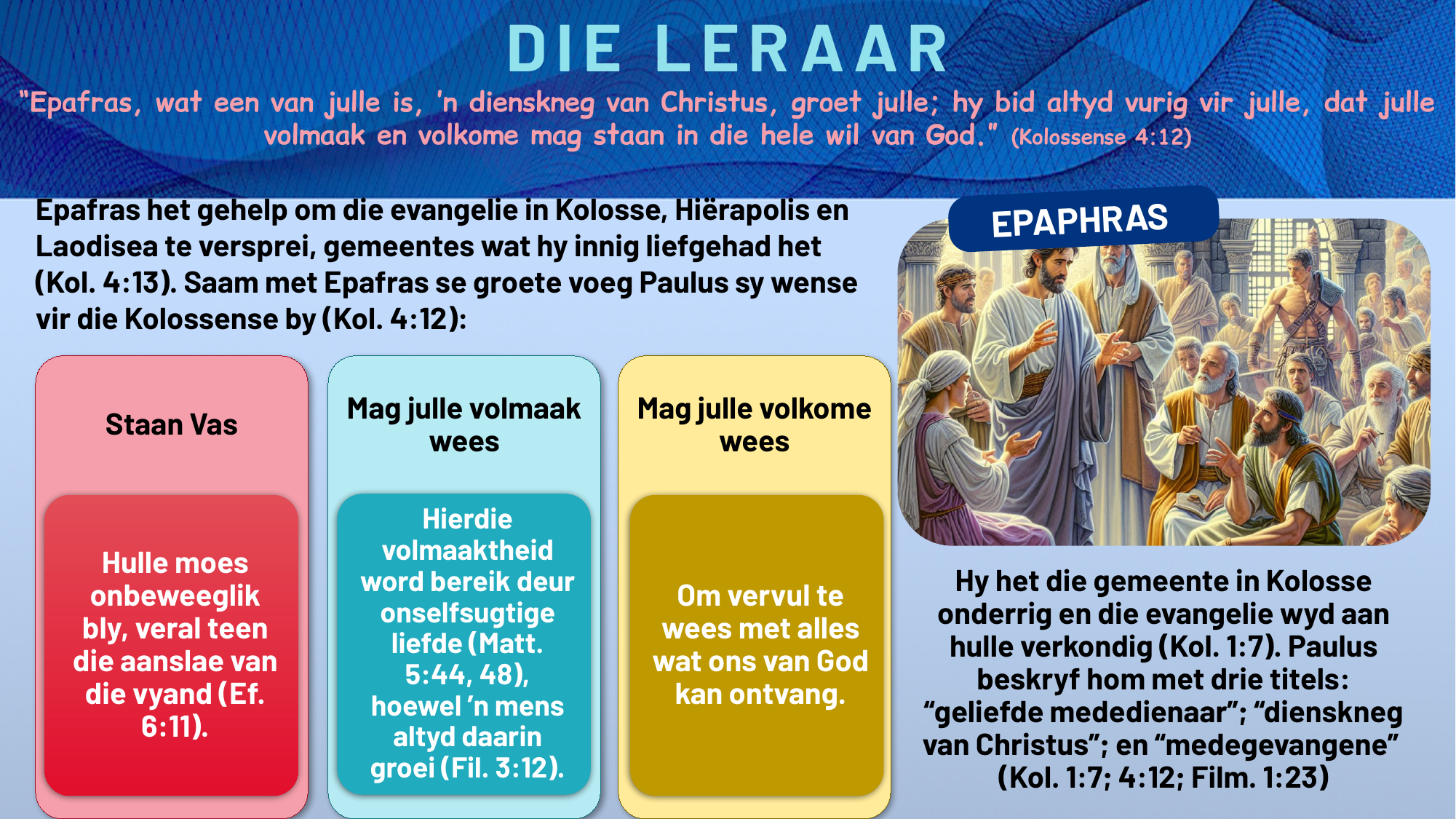

DIE LERAAR
“Epafras, wat een van julle is, ’n dienskneg van Christus, groet julle; hy bid altyd vurig vir julle, dat julle volmaak en volkome mag staan in die hele wil van God.” (Kolossense 4:12)
Epafras het gehelp om die evangelie in Kolosse, Hiërapolis en Laodisea te versprei, gemeentes wat hy innig liefgehad het (Kol. 4:13). Saam met Epafras se groete voeg Paulus sy wense vir die Kolossense by (Kol. 4:12):
Hy het die gemeente in Kolosse onderrig en die evangelie wyd aan hulle verkondig (Kol. 1:7). Paulus beskryf hom met drie titels: “geliefde mededienaar”; “dienskneg van Christus”; en “medegevangene”
(Kol. 1:7; 4:12; Film. 1:23)
EPAPHRAS
Staan Vas
Hulle moes onbeweeglik bly, veral teen die aanslae van die vyand (Ef. 6:11).
Mag julle volmaak wees
Hierdie volmaaktheid word bereik deur onselfsugtige liefde (Matt. 5:44, 48), hoewel ’n mens altyd daarin groei (Fil. 3:12).
Mag julle volkome wees
Om vervul te wees met alles wat ons van God kan ontvang.